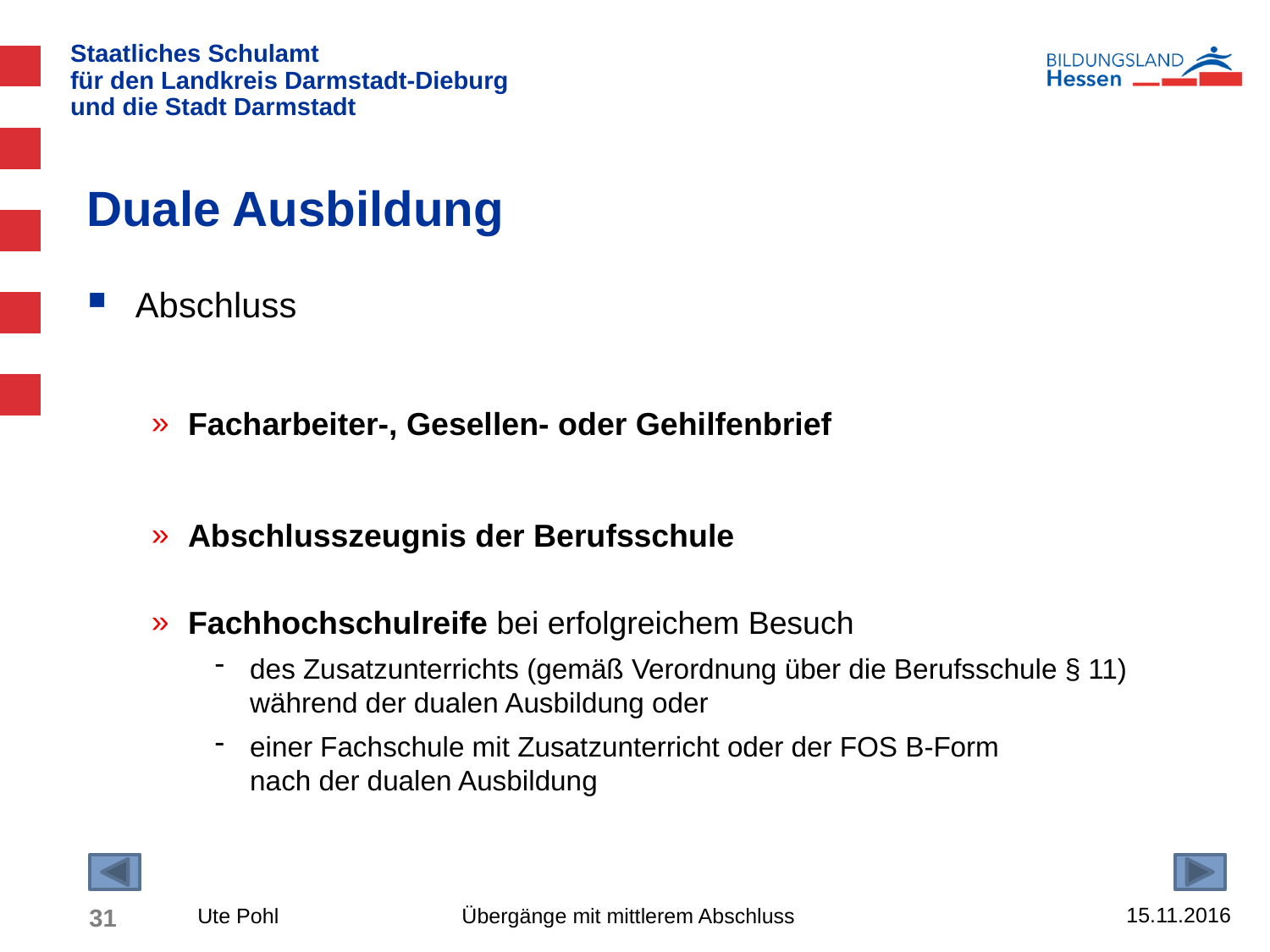

# Duale Ausbildung
Abschluss

Facharbeiter-, Gesellen- oder Gehilfenbrief

Abschlusszeugnis der Berufsschule
Fachhochschulreife bei erfolgreichem Besuch
des Zusatzunterrichts (gemäß Verordnung über die Berufsschule § 11) während der dualen Ausbildung oder
einer Fachschule mit Zusatzunterricht oder der FOS B-Form
nach der dualen Ausbildung

15.11.2016
31
Ute Pohl                               Übergänge mit mittlerem Abschluss